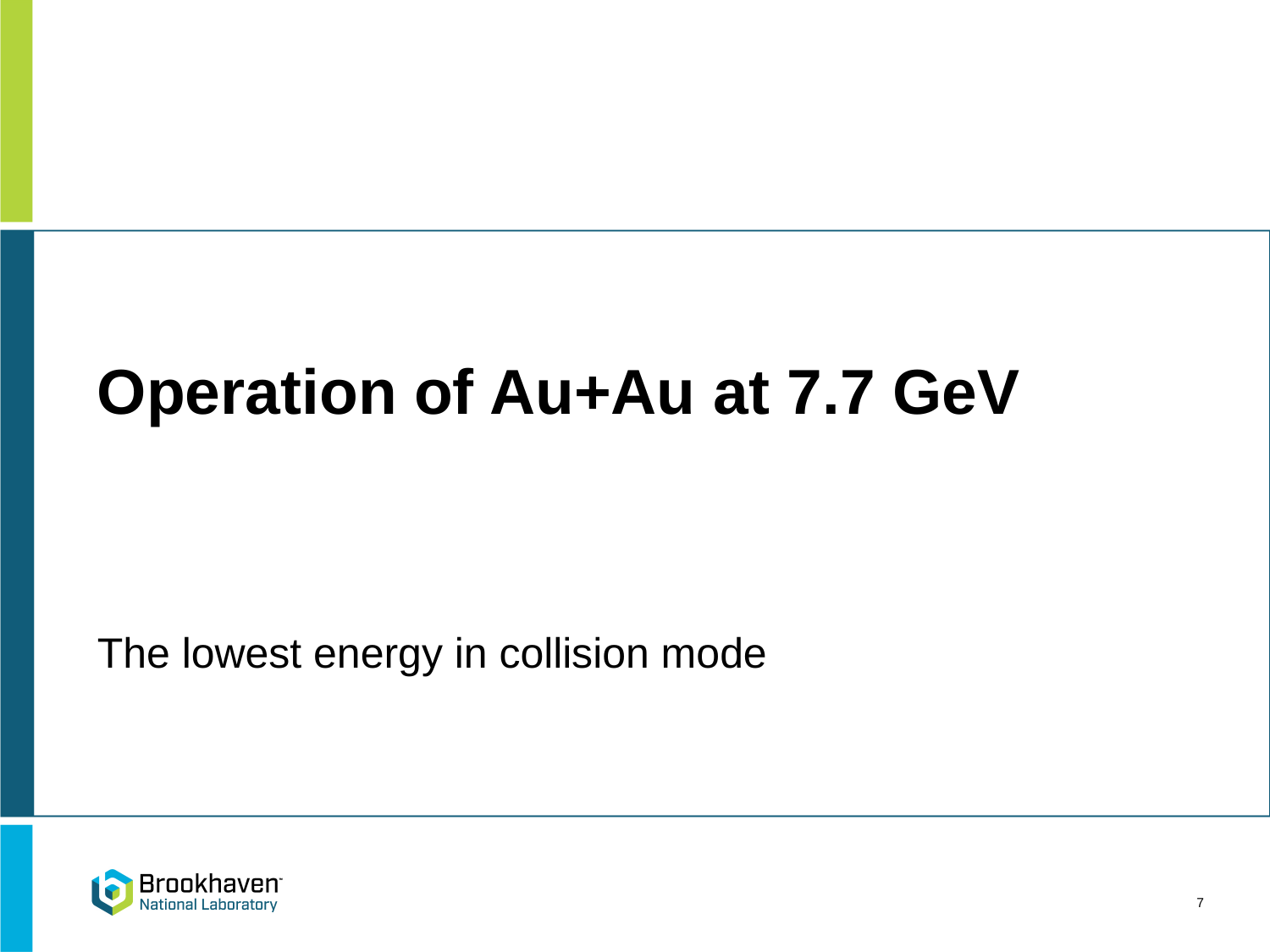

# Operation of Au+Au at 7.7 GeV
The lowest energy in collision mode
7